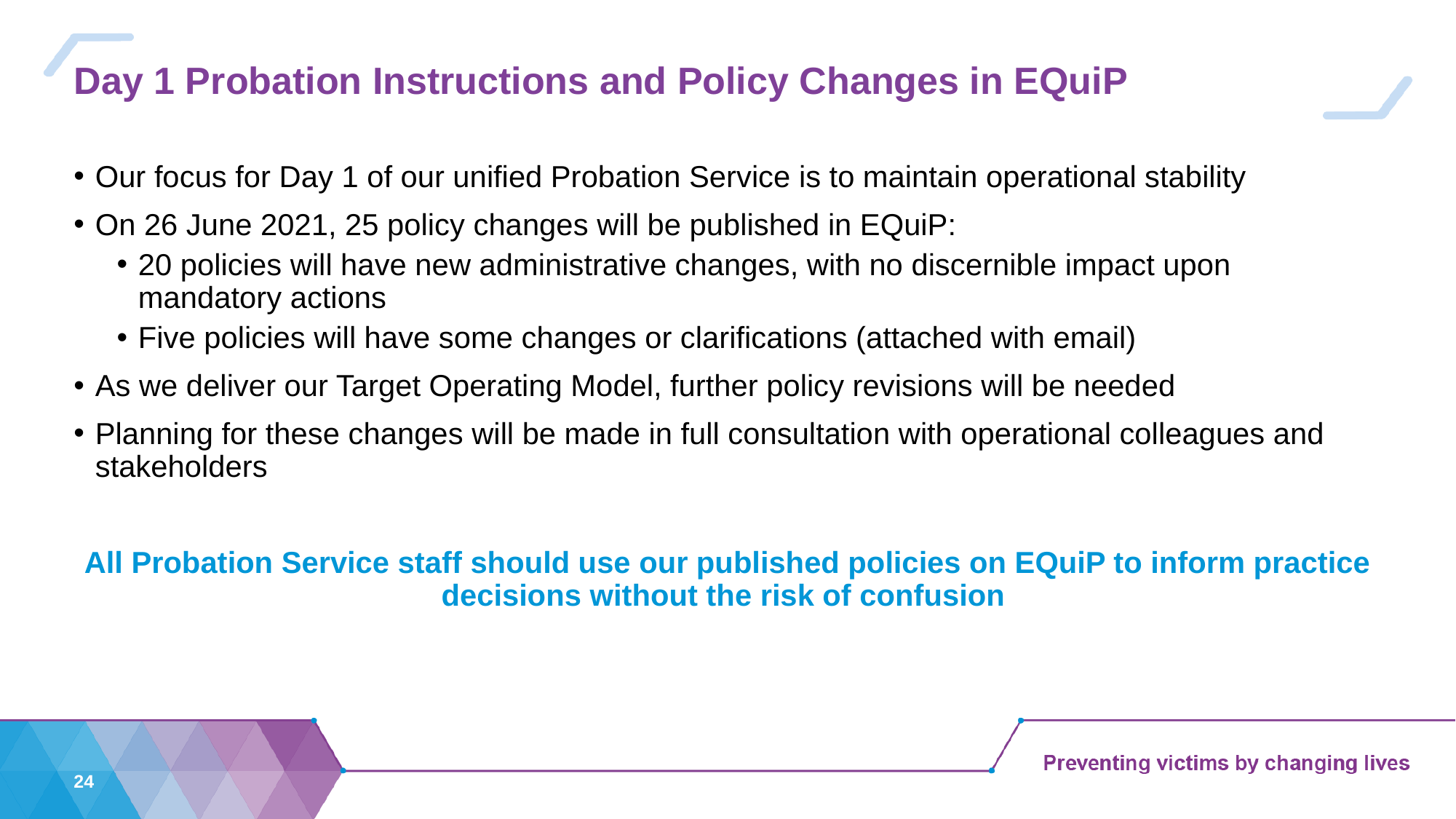

# Day 1 Probation Instructions and Policy Changes in EQuiP
Our focus for Day 1 of our unified Probation Service is to maintain operational stability
On 26 June 2021, 25 policy changes will be published in EQuiP:
20 policies will have new administrative changes, with no discernible impact upon mandatory actions
Five policies will have some changes or clarifications (attached with email)
As we deliver our Target Operating Model, further policy revisions will be needed
Planning for these changes will be made in full consultation with operational colleagues and stakeholders

All Probation Service staff should use our published policies on EQuiP to inform practice decisions without the risk of confusion

24